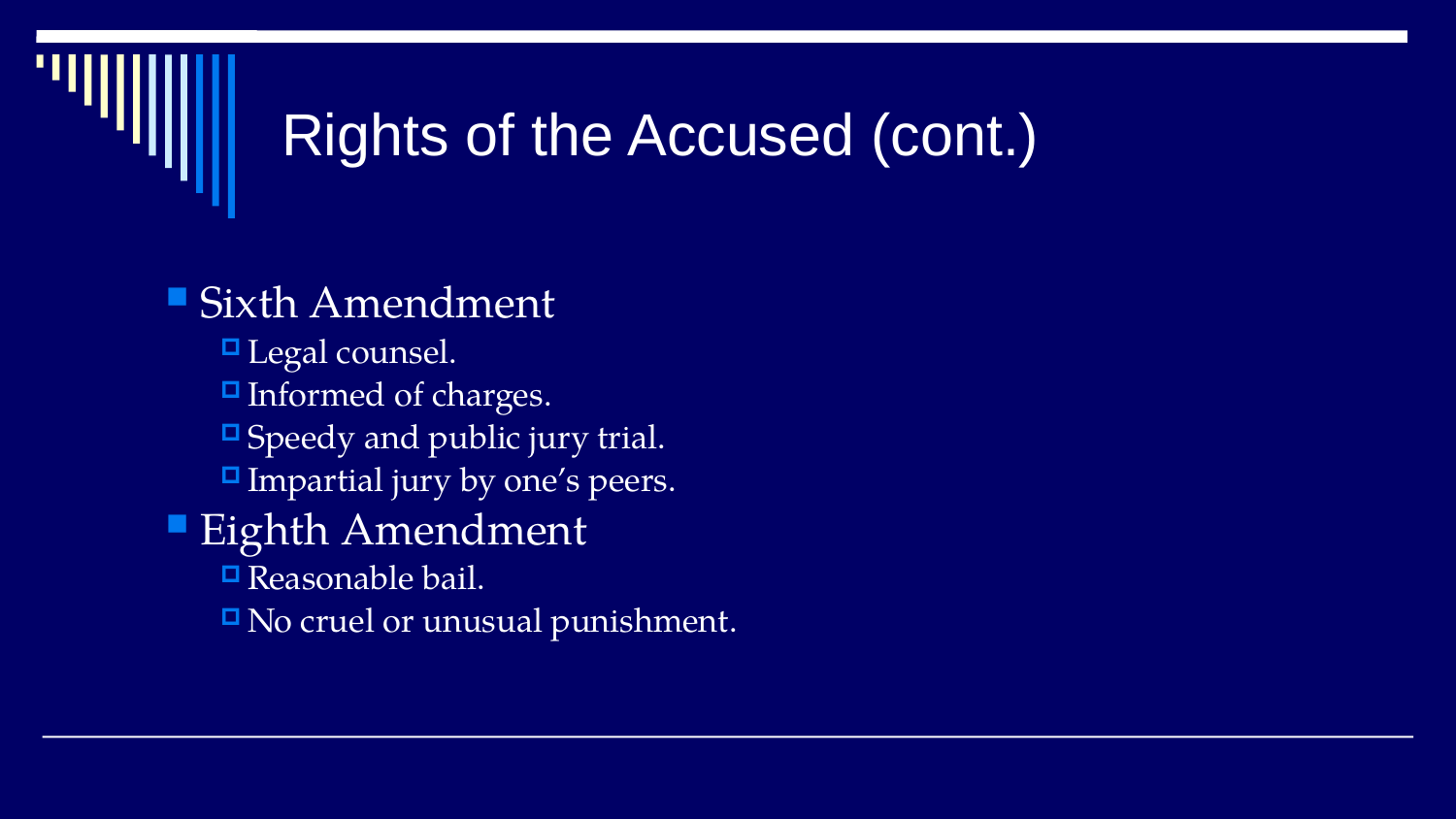

# Rights of the Accused (cont.)
Sixth Amendment
Legal counsel.
Informed of charges.
Speedy and public jury trial.
Impartial jury by one’s peers.
Eighth Amendment
Reasonable bail.
No cruel or unusual punishment.